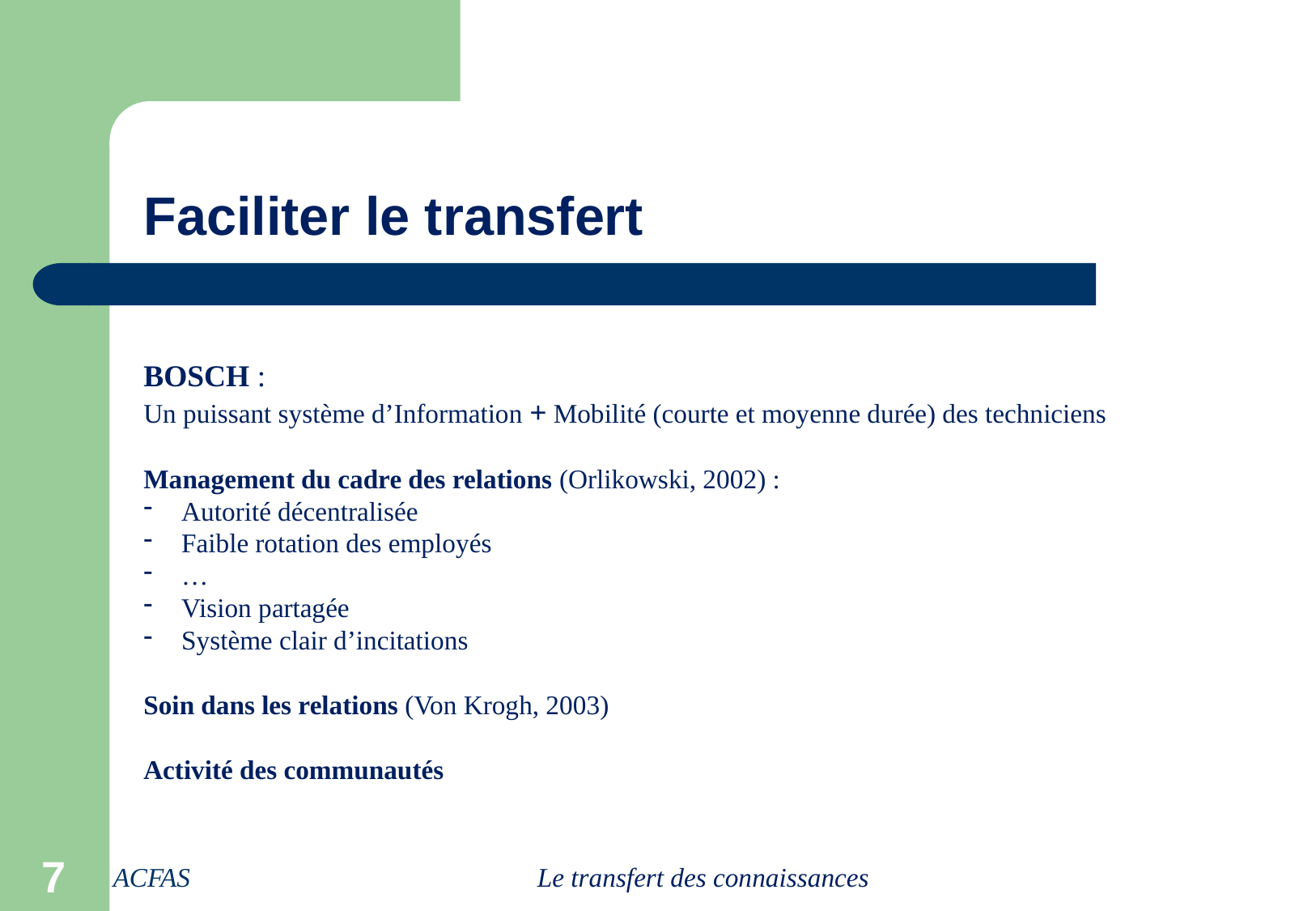

# Faciliter le transfert
BOSCH :
Un puissant système d’Information + Mobilité (courte et moyenne durée) des techniciens

Management du cadre des relations (Orlikowski, 2002) :
Autorité décentralisée
Faible rotation des employés
…
Vision partagée
Système clair d’incitations

Soin dans les relations (Von Krogh, 2003)

Activité des communautés

7
ACFAS	 Le transfert des connaissances